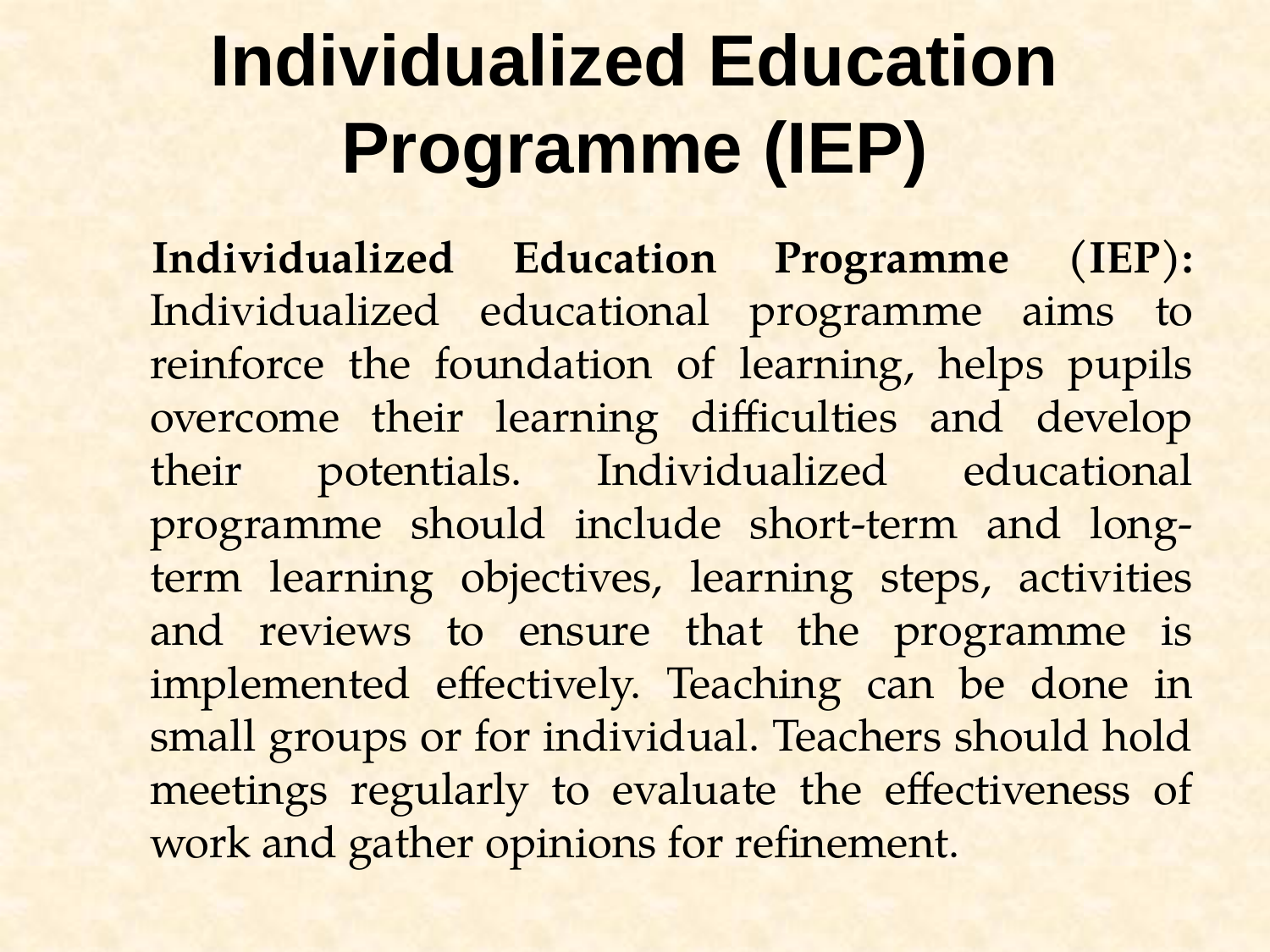

# Individualized Education Programme (IEP)
 Individualized Education Programme (IEP): Individualized educational programme aims to reinforce the foundation of learning, helps pupils overcome their learning difficulties and develop their potentials. Individualized educational programme should include short-term and long-term learning objectives, learning steps, activities and reviews to ensure that the programme is implemented effectively. Teaching can be done in small groups or for individual. Teachers should hold meetings regularly to evaluate the effectiveness of work and gather opinions for refinement.